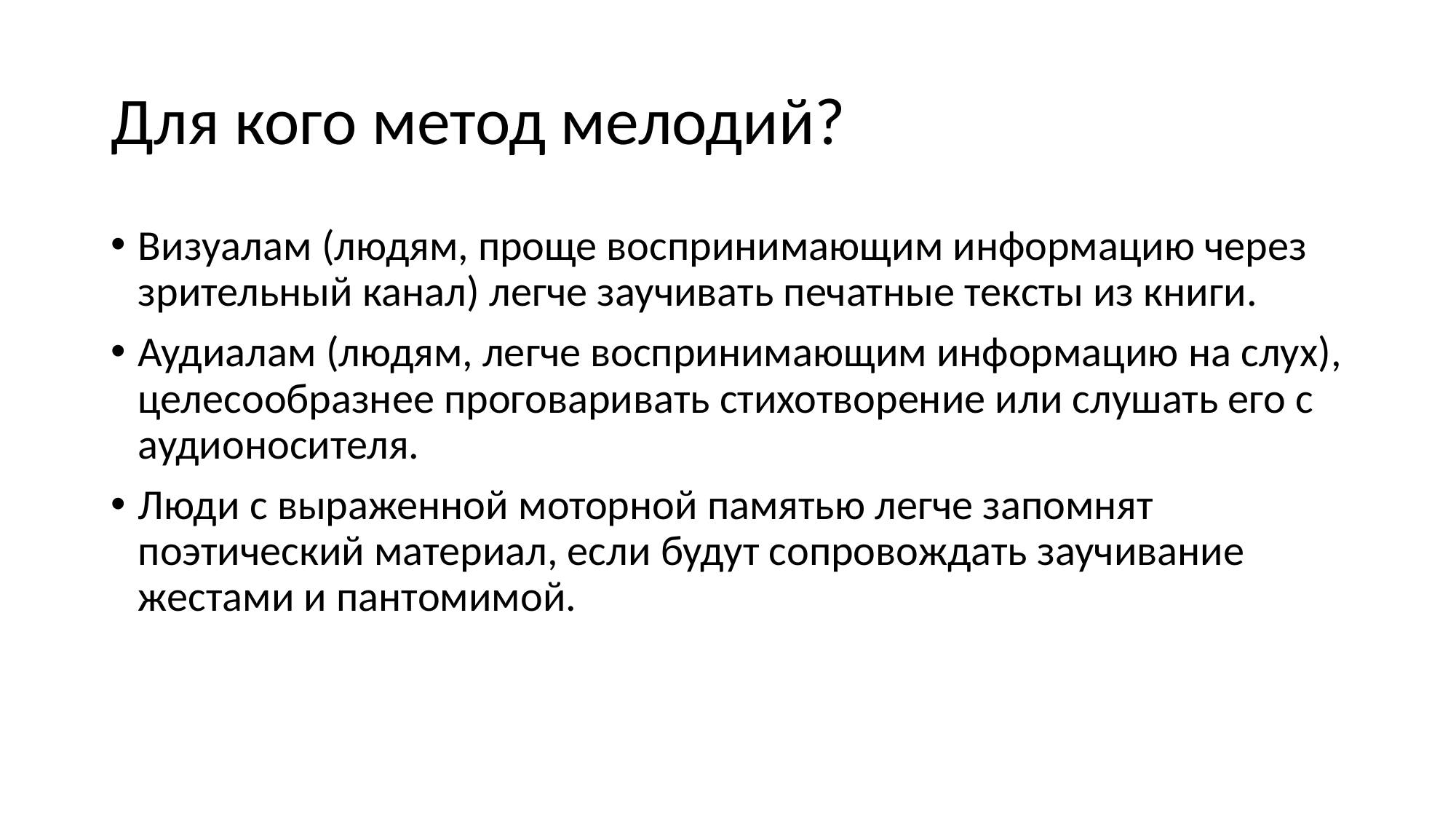

# Для кого метод мелодий?
Визуалам (людям, проще воспринимающим информацию через зрительный канал) легче заучивать печатные тексты из книги.
Аудиалам (людям, легче воспринимающим информацию на слух), целесообразнее проговаривать стихотворение или слушать его с аудионосителя.
Люди с выраженной моторной памятью легче запомнят поэтический материал, если будут сопровождать заучивание жестами и пантомимой.